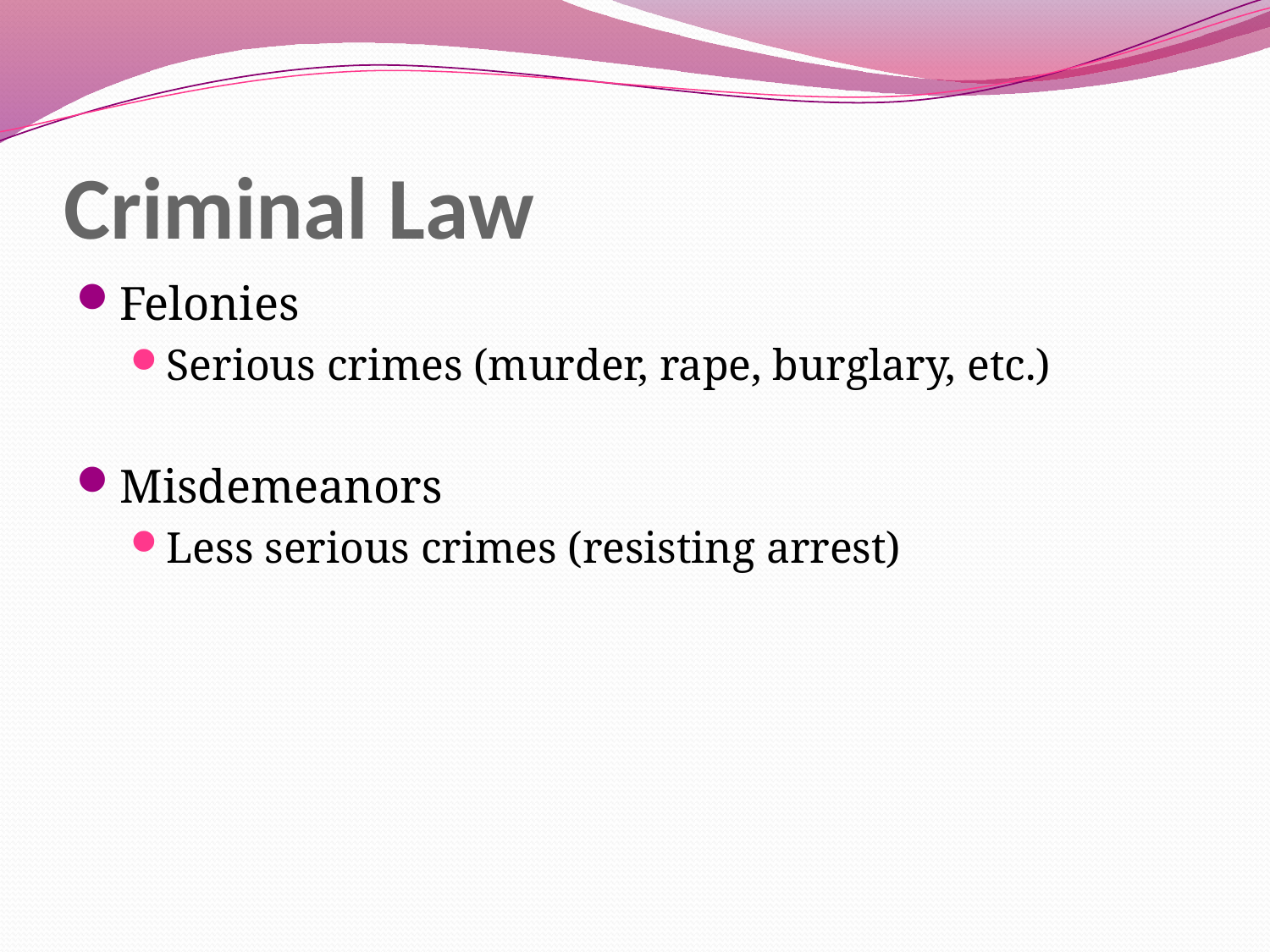

# Criminal Law
Felonies
Serious crimes (murder, rape, burglary, etc.)

Misdemeanors
Less serious crimes (resisting arrest)